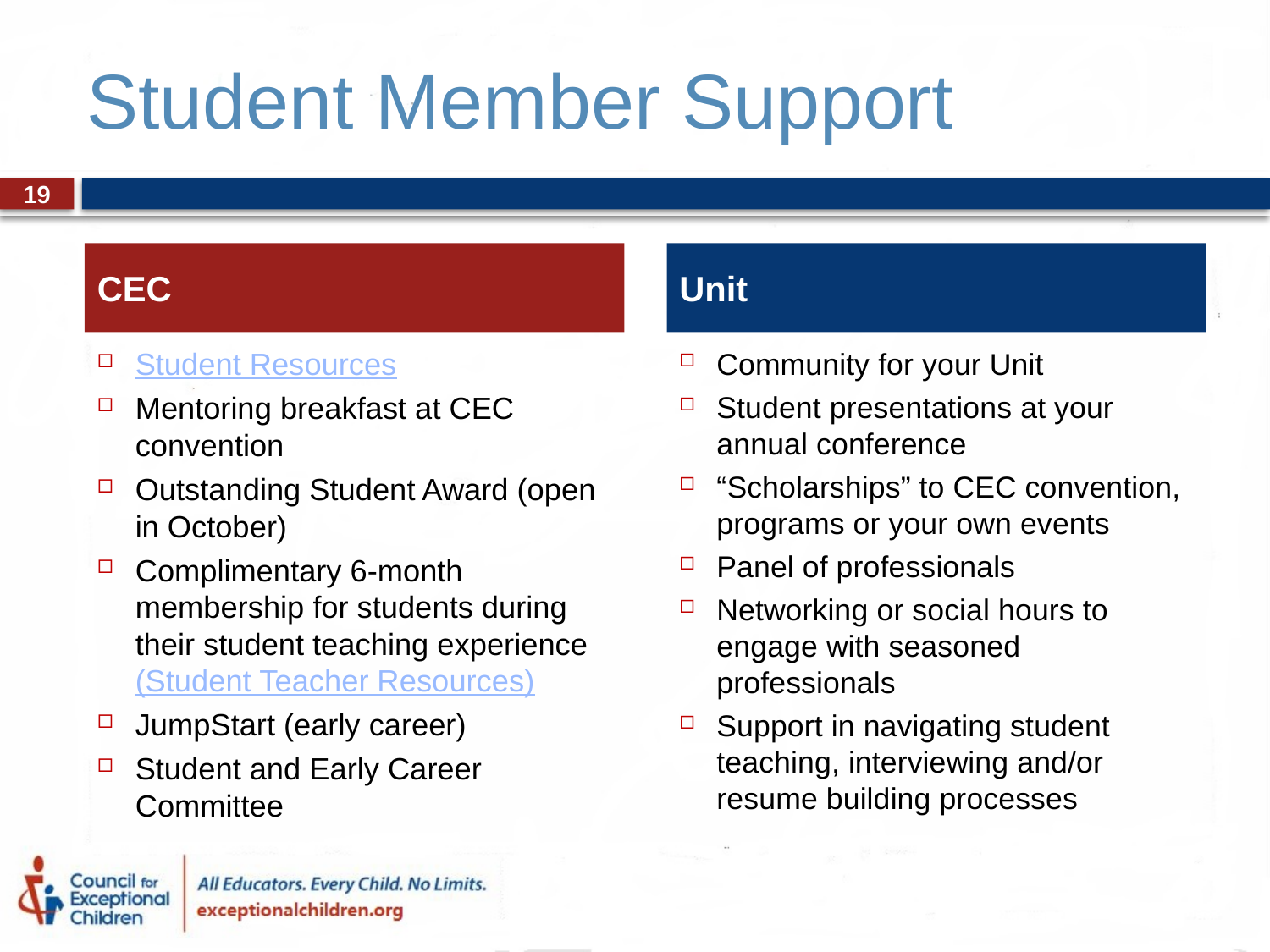

# Student Member Support
19
CEC
Unit
Student Resources
Mentoring breakfast at CEC convention
Outstanding Student Award (open in October)
Complimentary 6-month membership for students during their student teaching experience (Student Teacher Resources)
JumpStart (early career)
Student and Early Career Committee

Community for your Unit
Student presentations at your annual conference
“Scholarships” to CEC convention, programs or your own events
Panel of professionals
Networking or social hours to engage with seasoned professionals
Support in navigating student teaching, interviewing and/or resume building processes